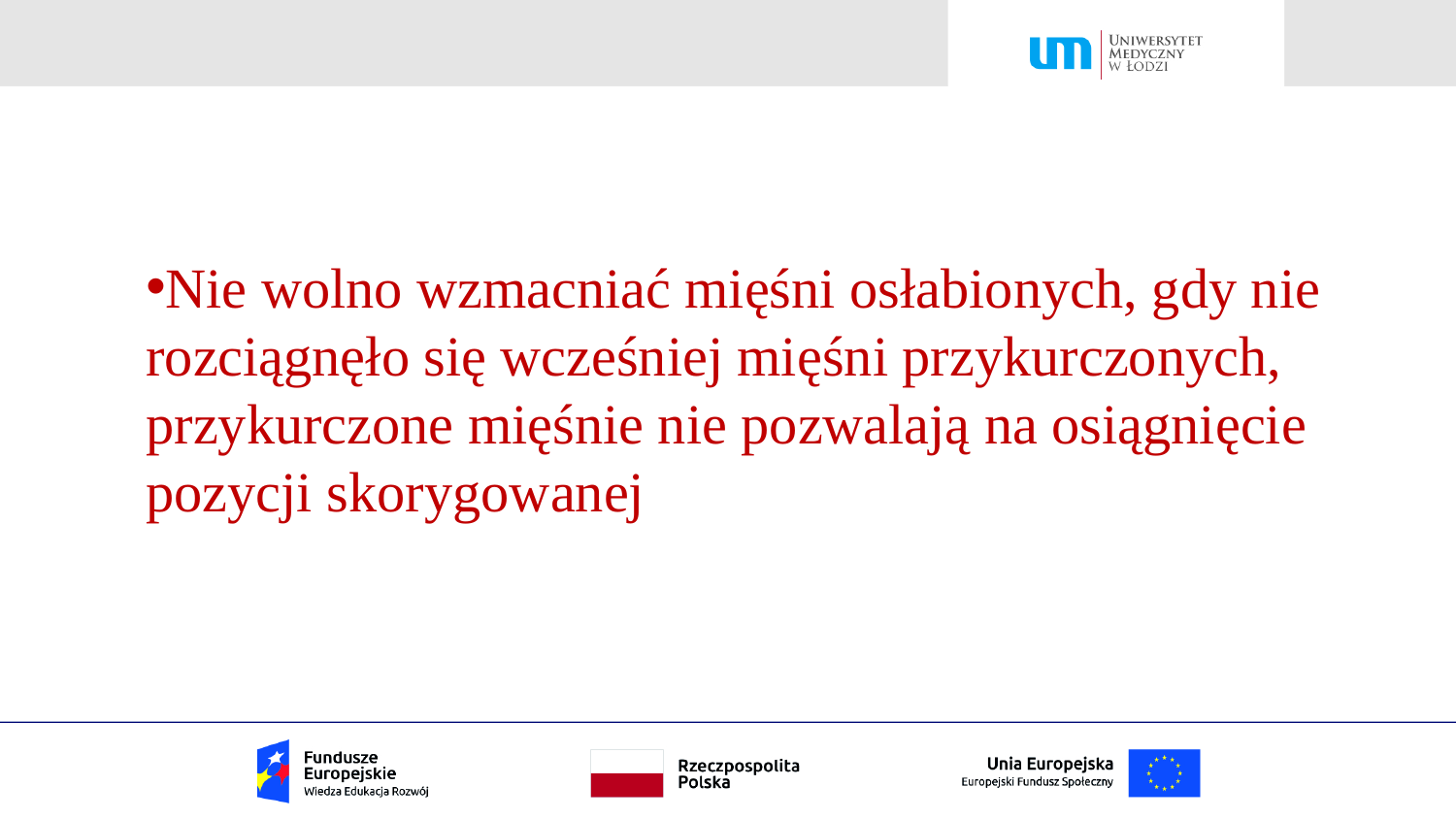

# Przypadek kliniczny
Nie wolno wzmacniać mięśni osłabionych, gdy nie rozciągnęło się wcześniej mięśni przykurczonych, przykurczone mięśnie nie pozwalają na osiągnięcie pozycji skorygowanej